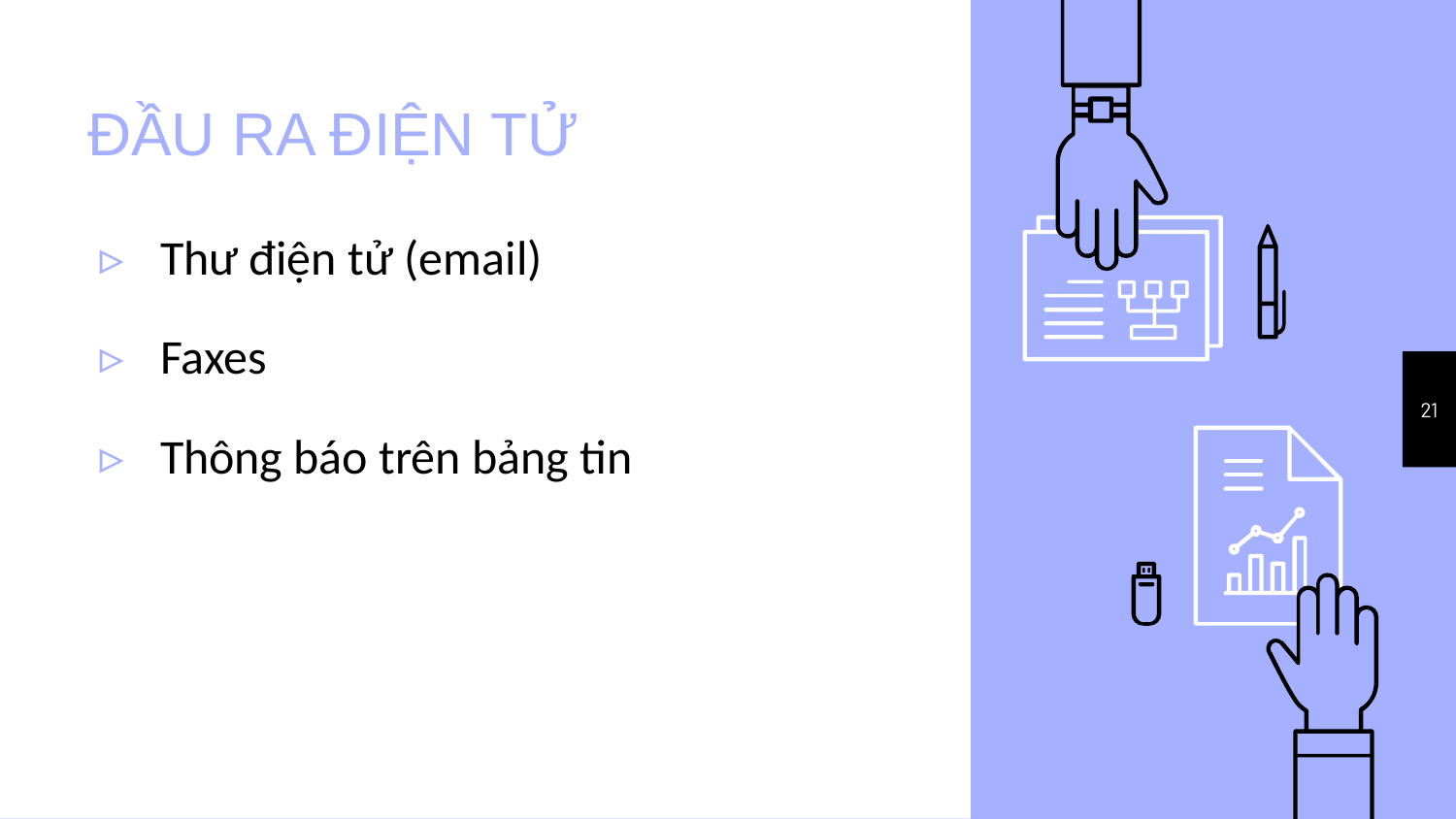

# ĐẦU RA ĐIỆN TỬ
Thư điện tử (email)
Faxes
Thông báo trên bảng tin

21